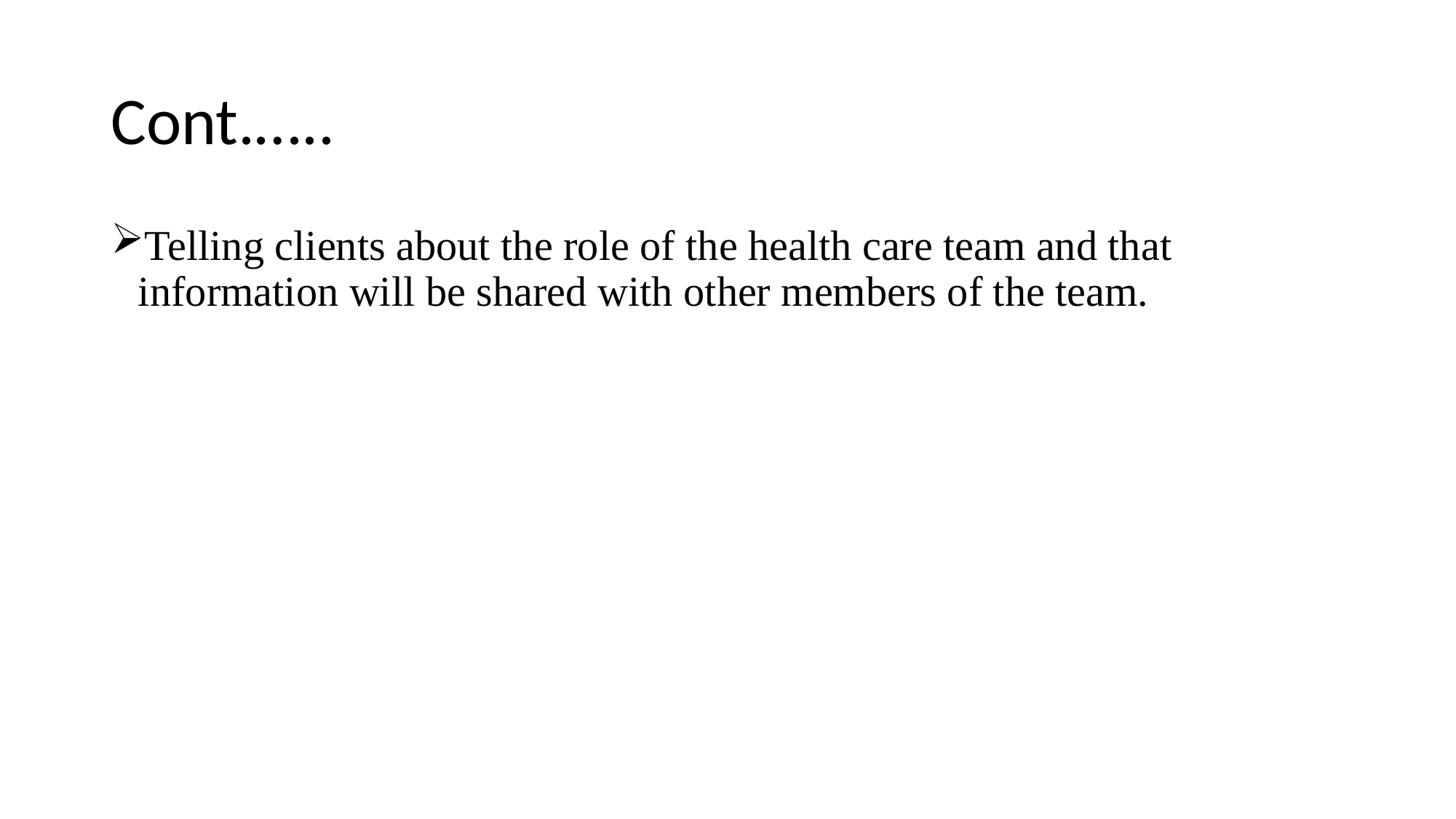

# Cont.…..
Telling clients about the role of the health care team and that information will be shared with other members of the team.